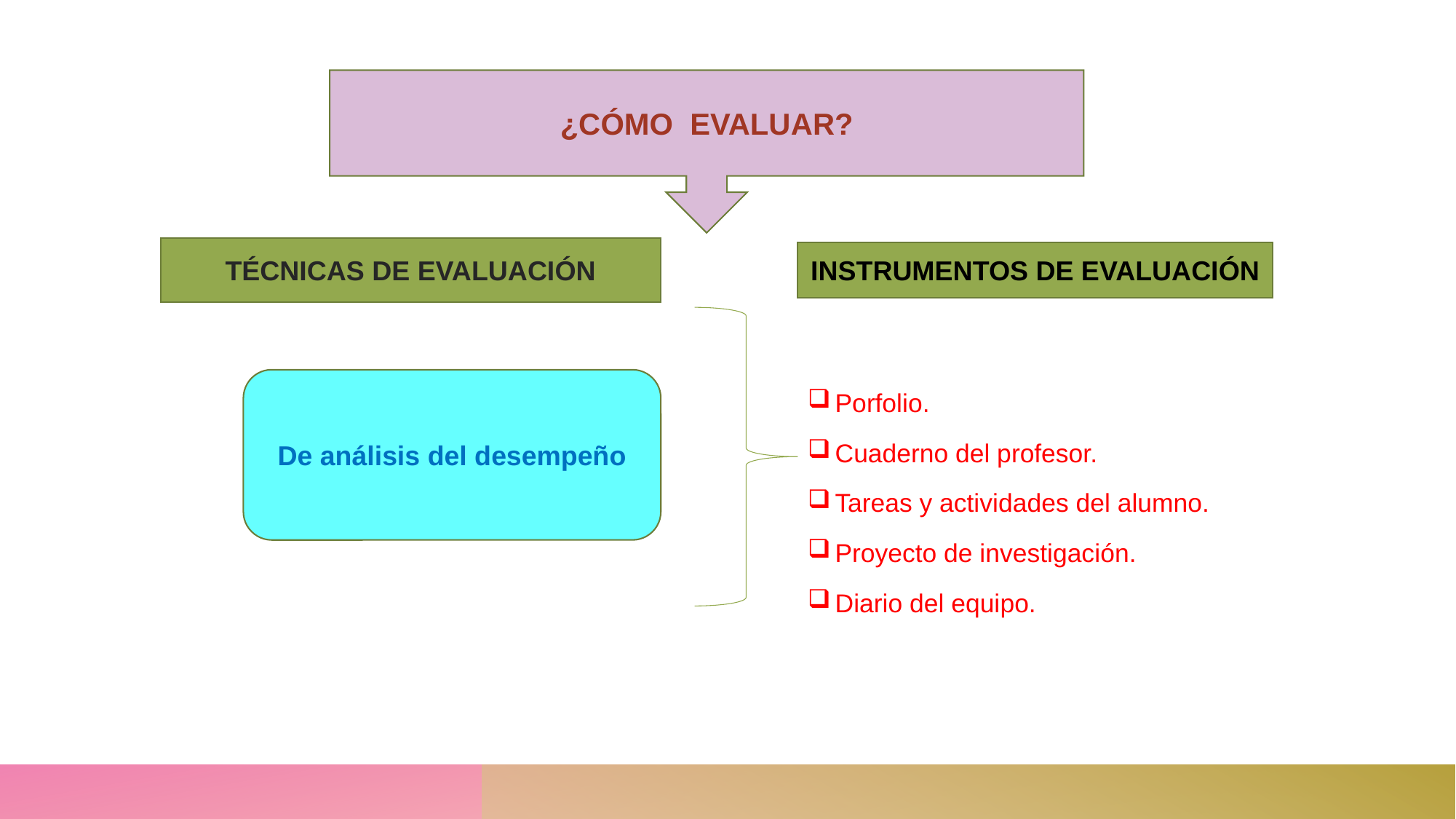

¿CÓMO  EVALUAR?
#
TÉCNICAS DE EVALUACIÓN
INSTRUMENTOS DE EVALUACIÓN

De análisis del desempeño
Porfolio.
Cuaderno del profesor.
Tareas y actividades del alumno.
Proyecto de investigación.
Diario del equipo.